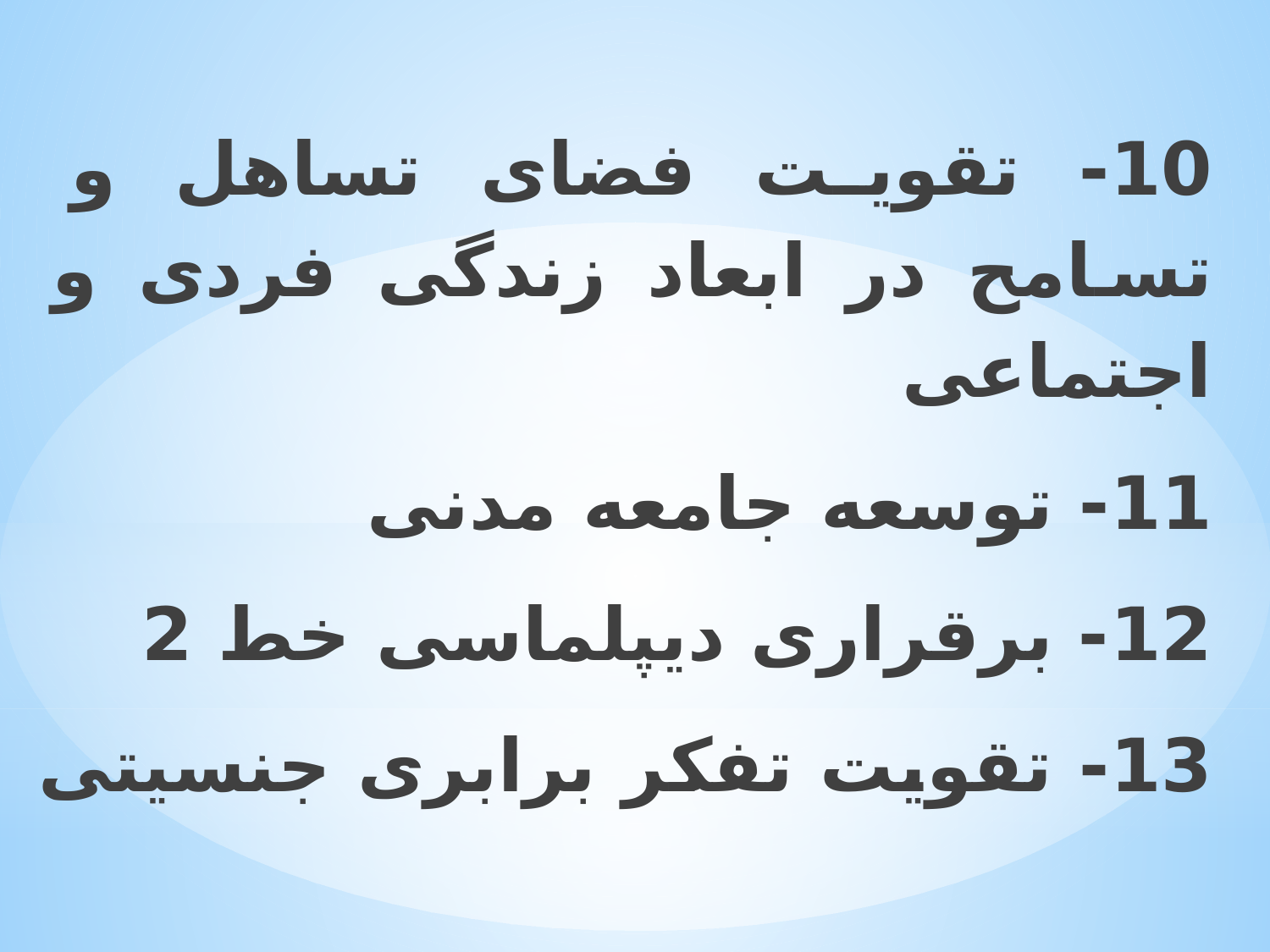

10- تقویت فضای تساهل و تسامح در ابعاد زندگی فردی و اجتماعی
11- توسعه جامعه مدنی
12- برقراری دیپلماسی خط 2
13- تقویت تفکر برابری جنسیتی